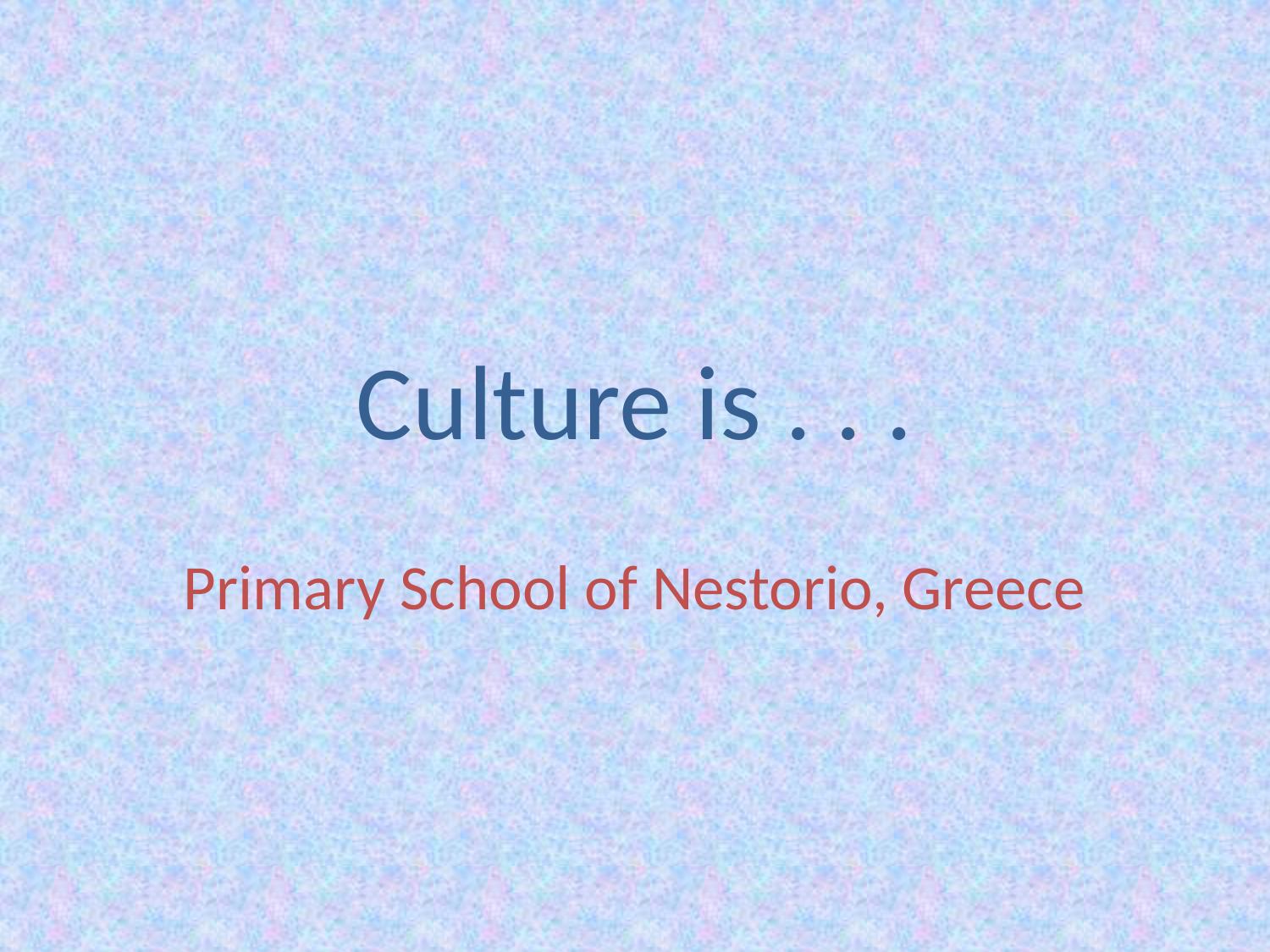

# Culture is . . .
Primary School of Nestorio, Greece